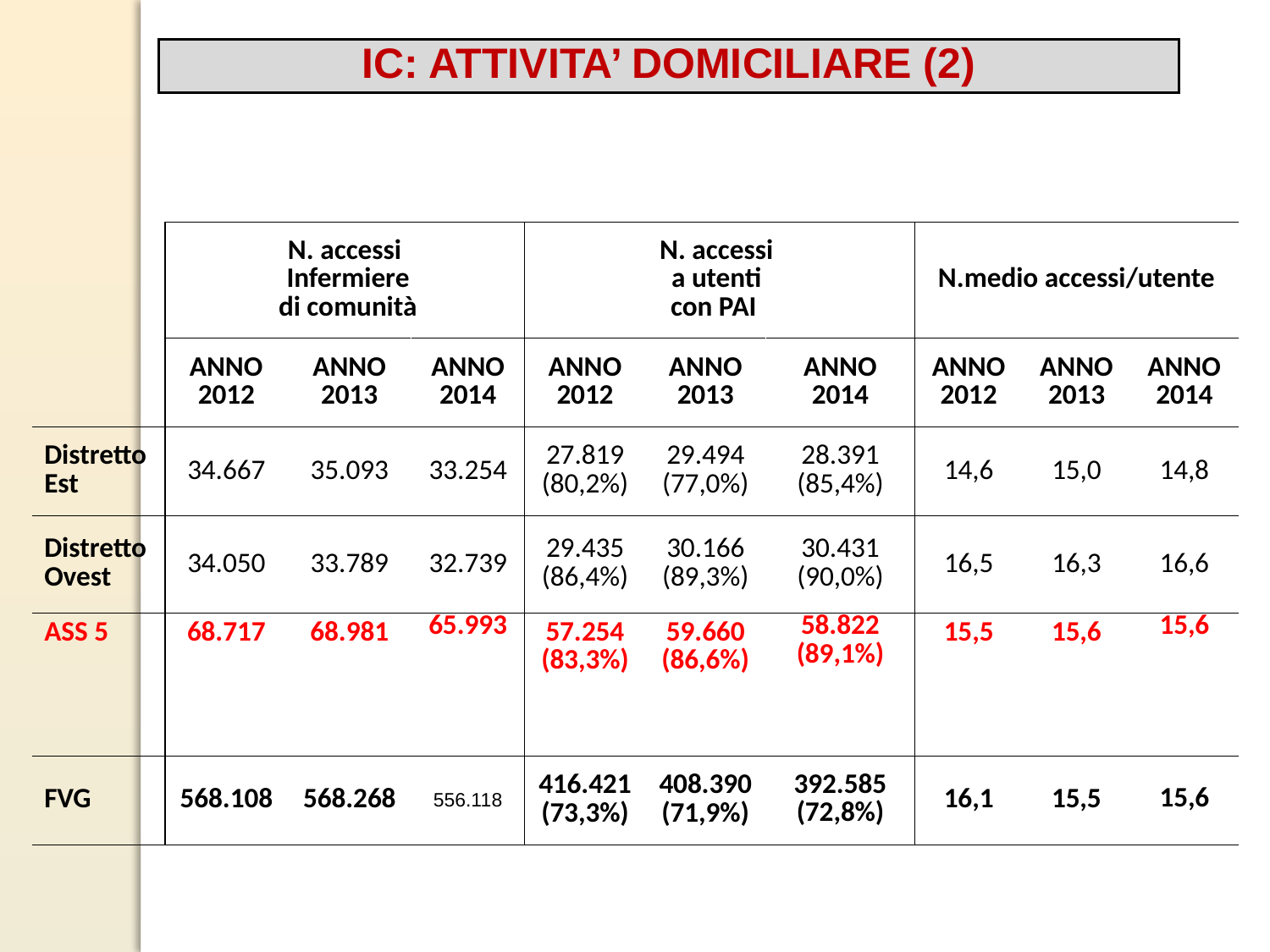

IC: ATTIVITA’ DOMICILIARE (2)
|  | N. accessi Infermiere di comunità |  |  | N. accessi a utenti con PAI |  |  | N.medio accessi/utente |  |  |
| --- | --- | --- | --- | --- | --- | --- | --- | --- | --- |
|  | ANNO 2012 | ANNO 2013 | ANNO 2014 | ANNO 2012 | ANNO 2013 | ANNO 2014 | ANNO 2012 | ANNO 2013 | ANNO 2014 |
| Distretto Est | 34.667 | 35.093 | 33.254 | 27.819 (80,2%) | 29.494 (77,0%) | 28.391 (85,4%) | 14,6 | 15,0 | 14,8 |
| Distretto Ovest | 34.050 | 33.789 | 32.739 | 29.435 (86,4%) | 30.166 (89,3%) | 30.431 (90,0%) | 16,5 | 16,3 | 16,6 |
| ASS 5 | 68.717 | 68.981 | 65.993 | 57.254 (83,3%) | 59.660 (86,6%) | 58.822 (89,1%) | 15,5 | 15,6 | 15,6 |
| FVG | 568.108 | 568.268 | 556.118 | 416.421 (73,3%) | 408.390 (71,9%) | 392.585 (72,8%) | 16,1 | 15,5 | 15,6 |
|  |  |  |  |  |  |  |  |  |  |